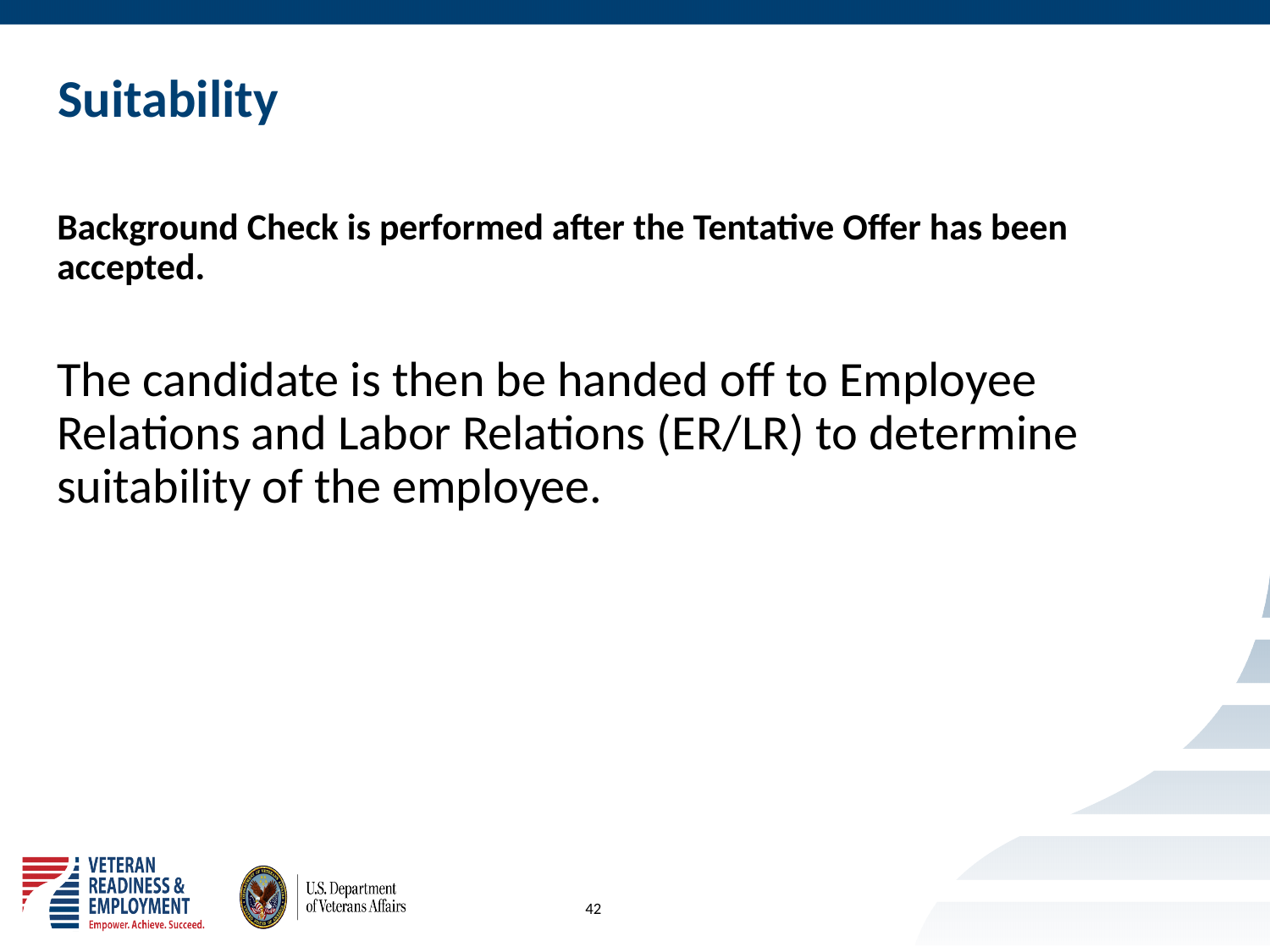

# Suitability
Background Check is performed after the Tentative Offer has been accepted.

The candidate is then be handed off to Employee Relations and Labor Relations (ER/LR) to determine suitability of the employee.
42